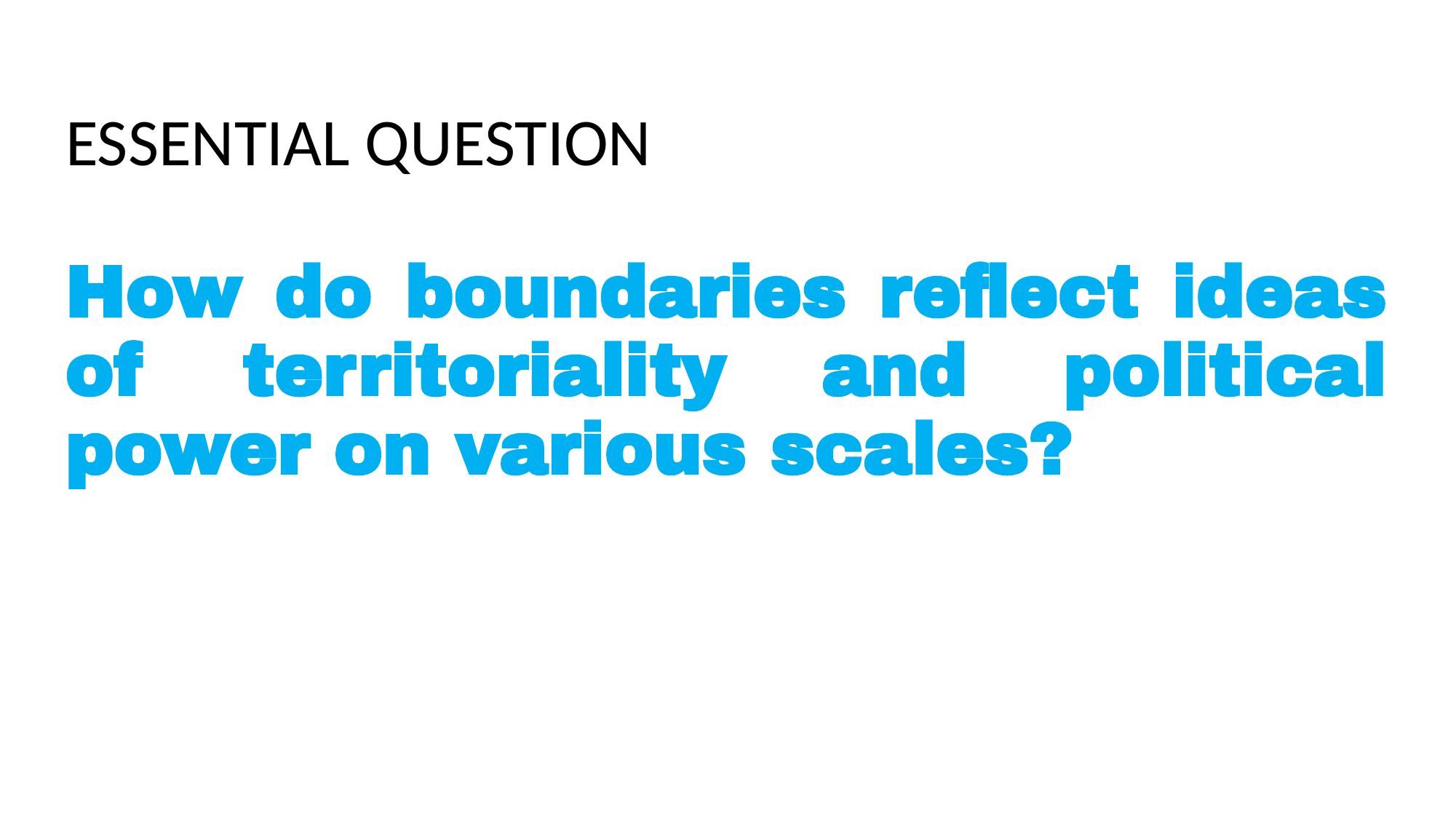

# ESSENTIAL QUESTION
How do boundaries reflect ideas of territoriality and political power on various scales?